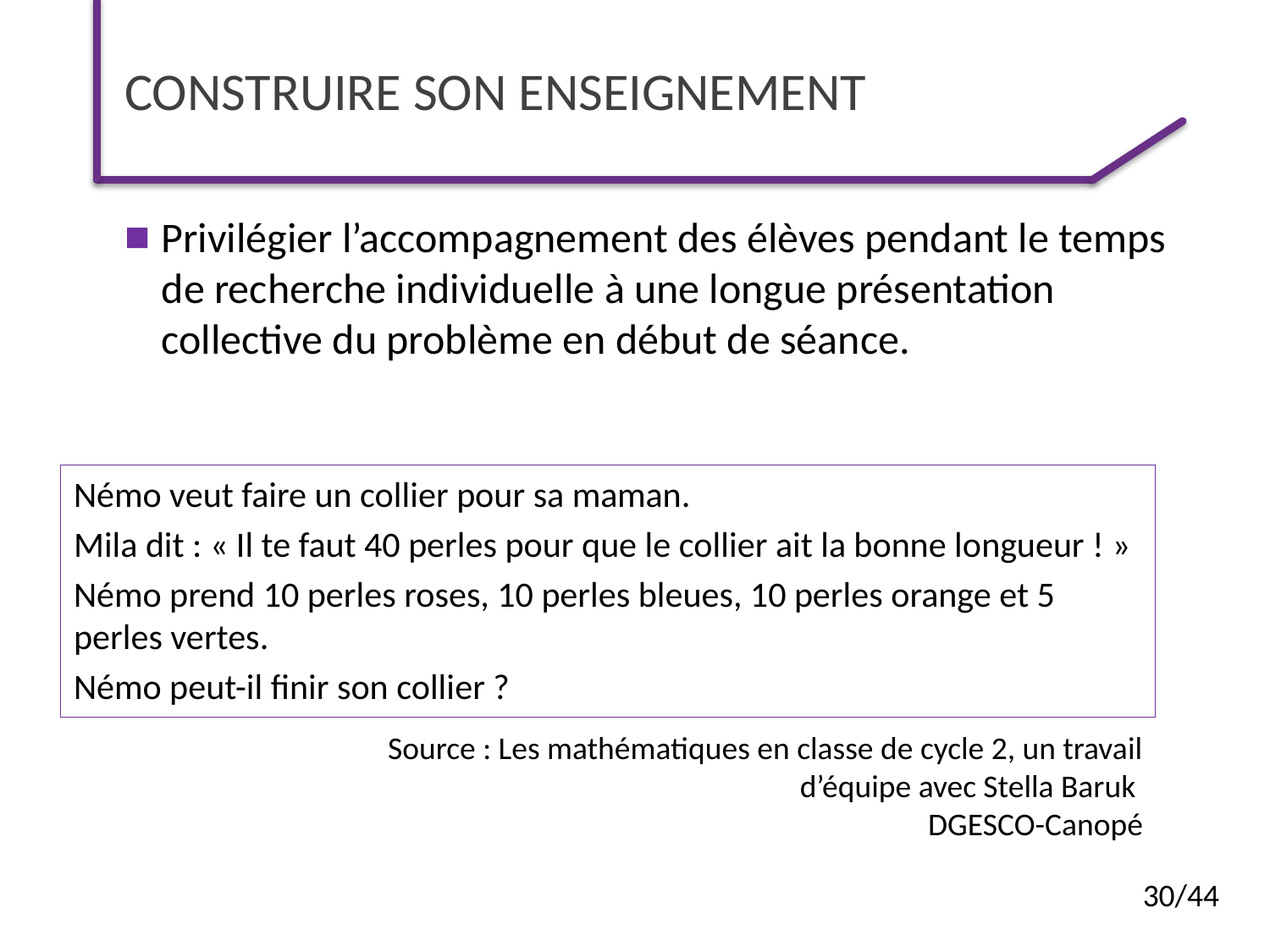

# Construire son enseignement
Privilégier l’accompagnement des élèves pendant le temps de recherche individuelle à une longue présentation collective du problème en début de séance.

Némo veut faire un collier pour sa maman.
Mila dit : « Il te faut 40 perles pour que le collier ait la bonne longueur ! »
Némo prend 10 perles roses, 10 perles bleues, 10 perles orange et 5 perles vertes.
Némo peut-il finir son collier ?
Source : Les mathématiques en classe de cycle 2, un travail d’équipe avec Stella Baruk
DGESCO-Canopé
30/44